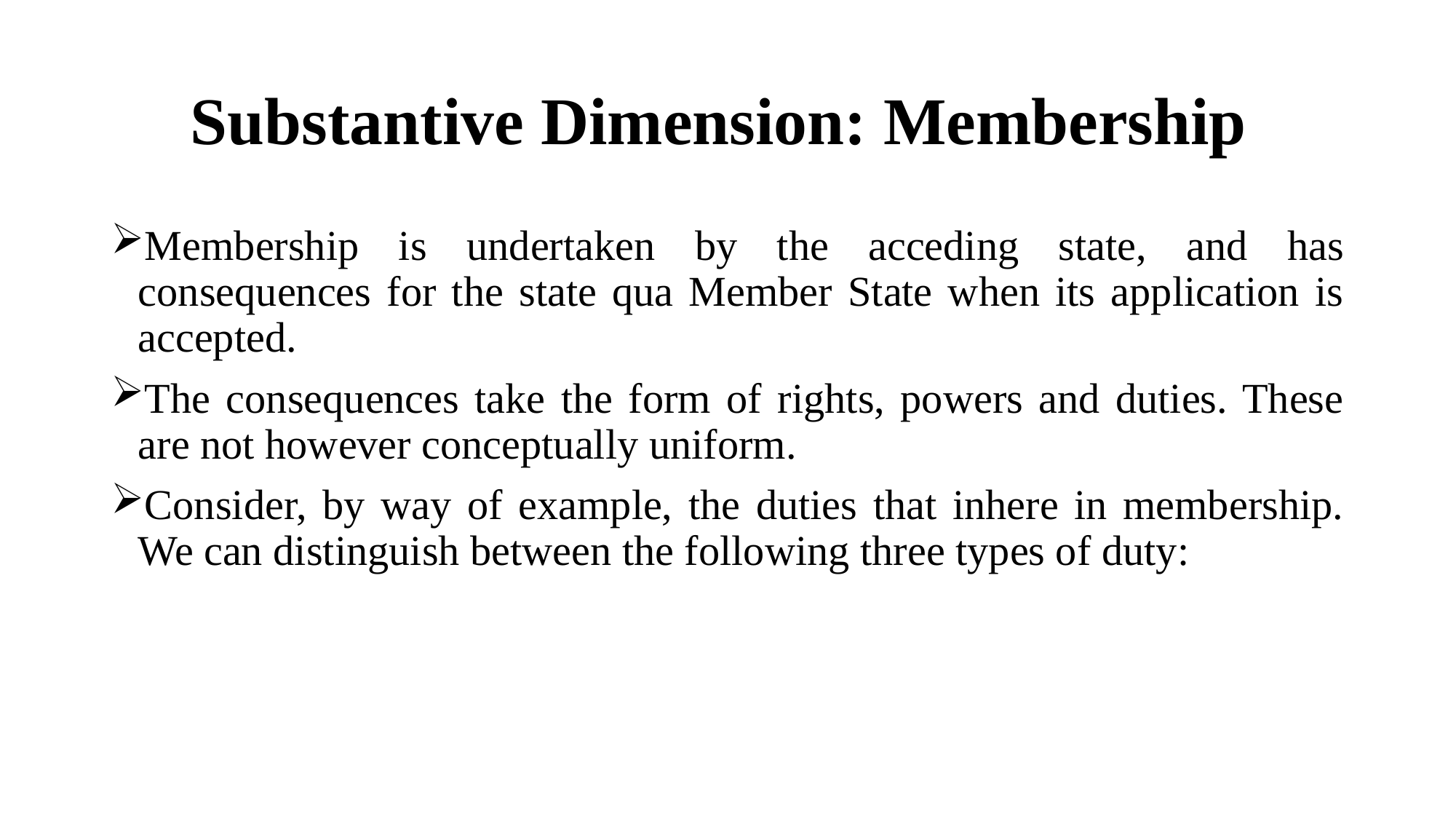

# Substantive Dimension: Membership
Membership is undertaken by the acceding state, and has consequences for the state qua Member State when its application is accepted.
The consequences take the form of rights, powers and duties. These are not however conceptually uniform.
Consider, by way of example, the duties that inhere in membership. We can distinguish between the following three types of duty: